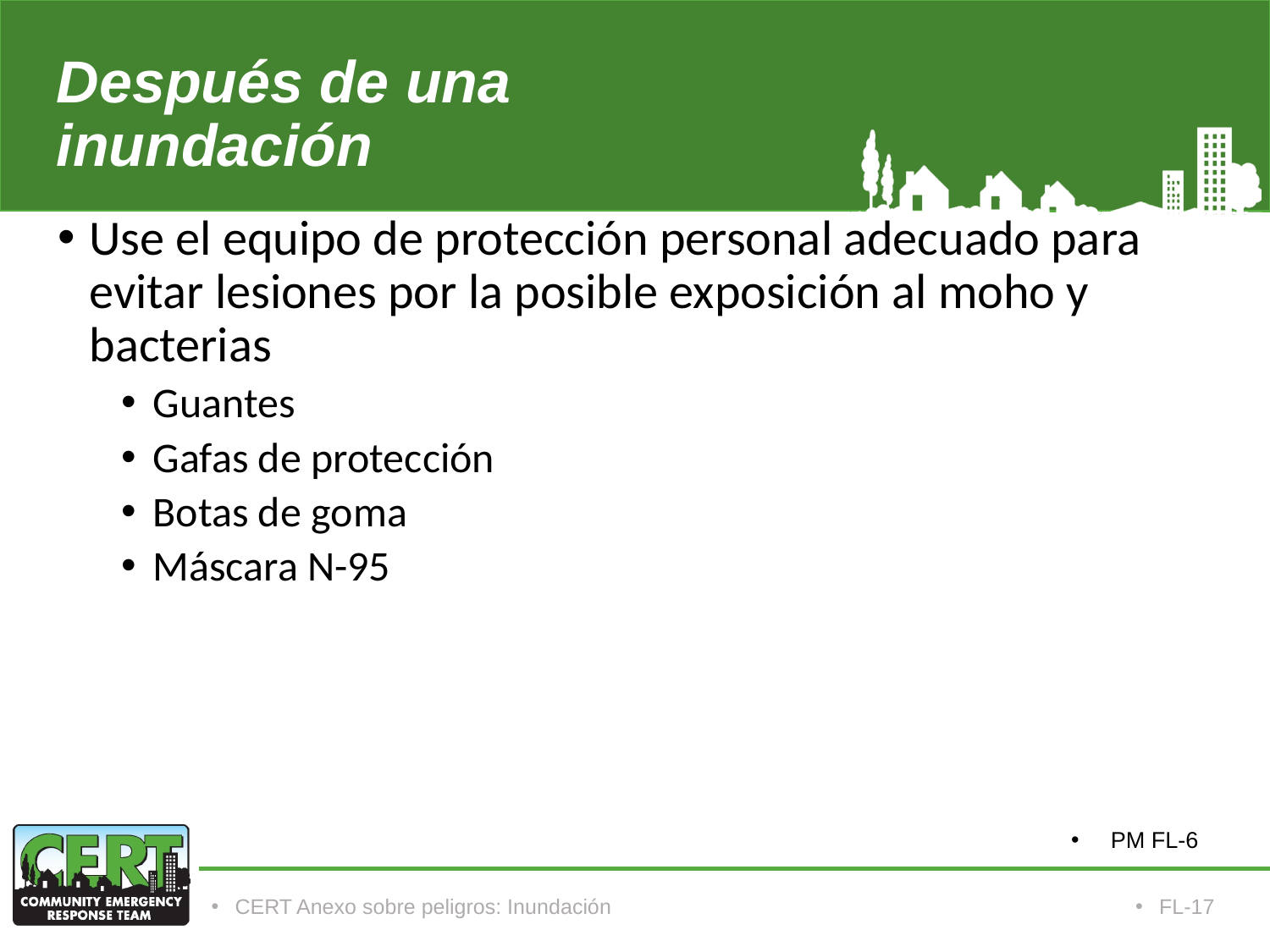

# Después de una inundación
Use el equipo de protección personal adecuado para evitar lesiones por la posible exposición al moho y bacterias
Guantes
Gafas de protección
Botas de goma
Máscara N-95
PM FL-6
CERT Anexo sobre peligros: Inundación
FL-17